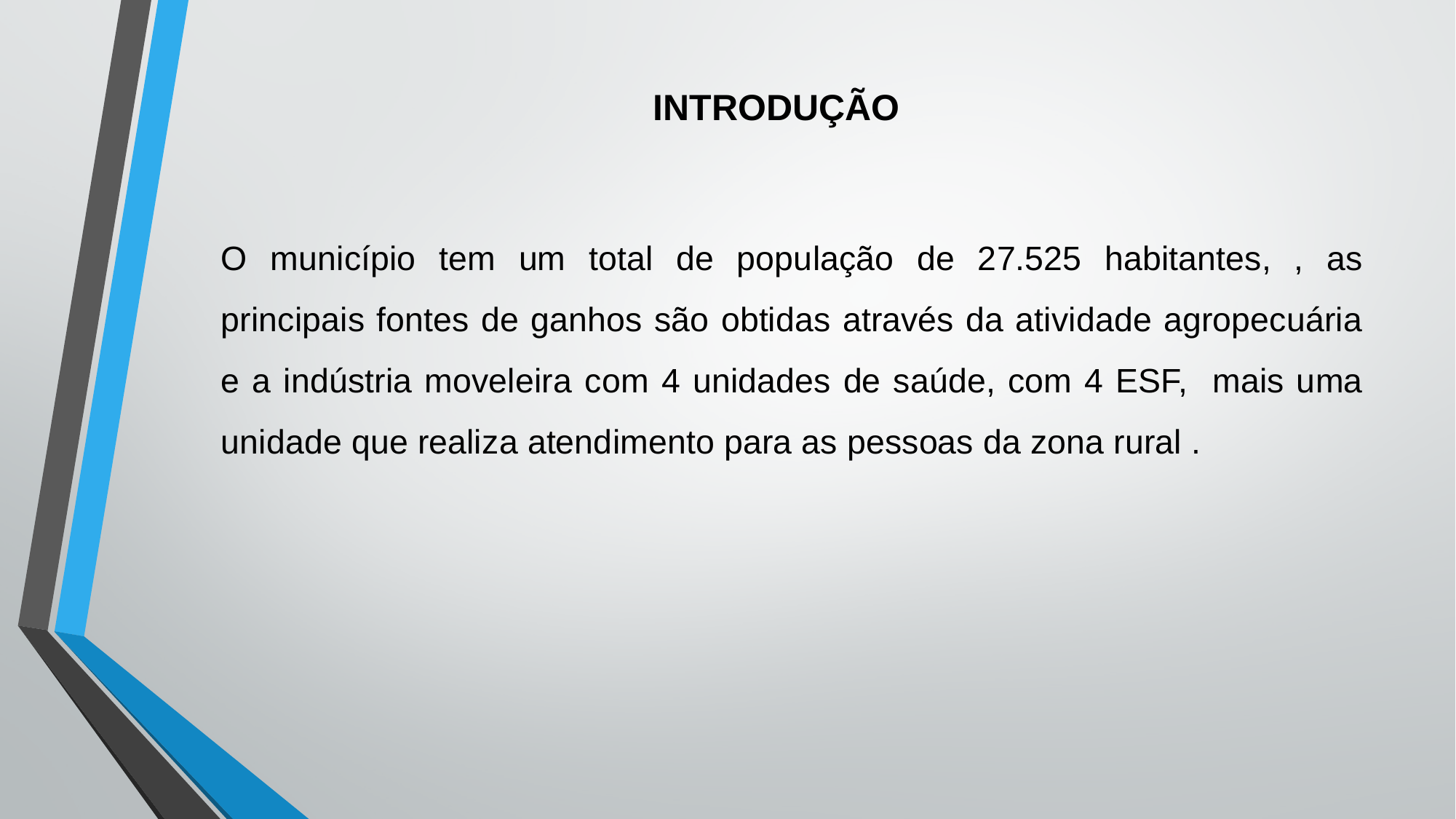

# INTRODUÇÃO
	O município tem um total de população de 27.525 habitantes, , as principais fontes de ganhos são obtidas através da atividade agropecuária e a indústria moveleira com 4 unidades de saúde, com 4 ESF,  mais uma unidade que realiza atendimento para as pessoas da zona rural .